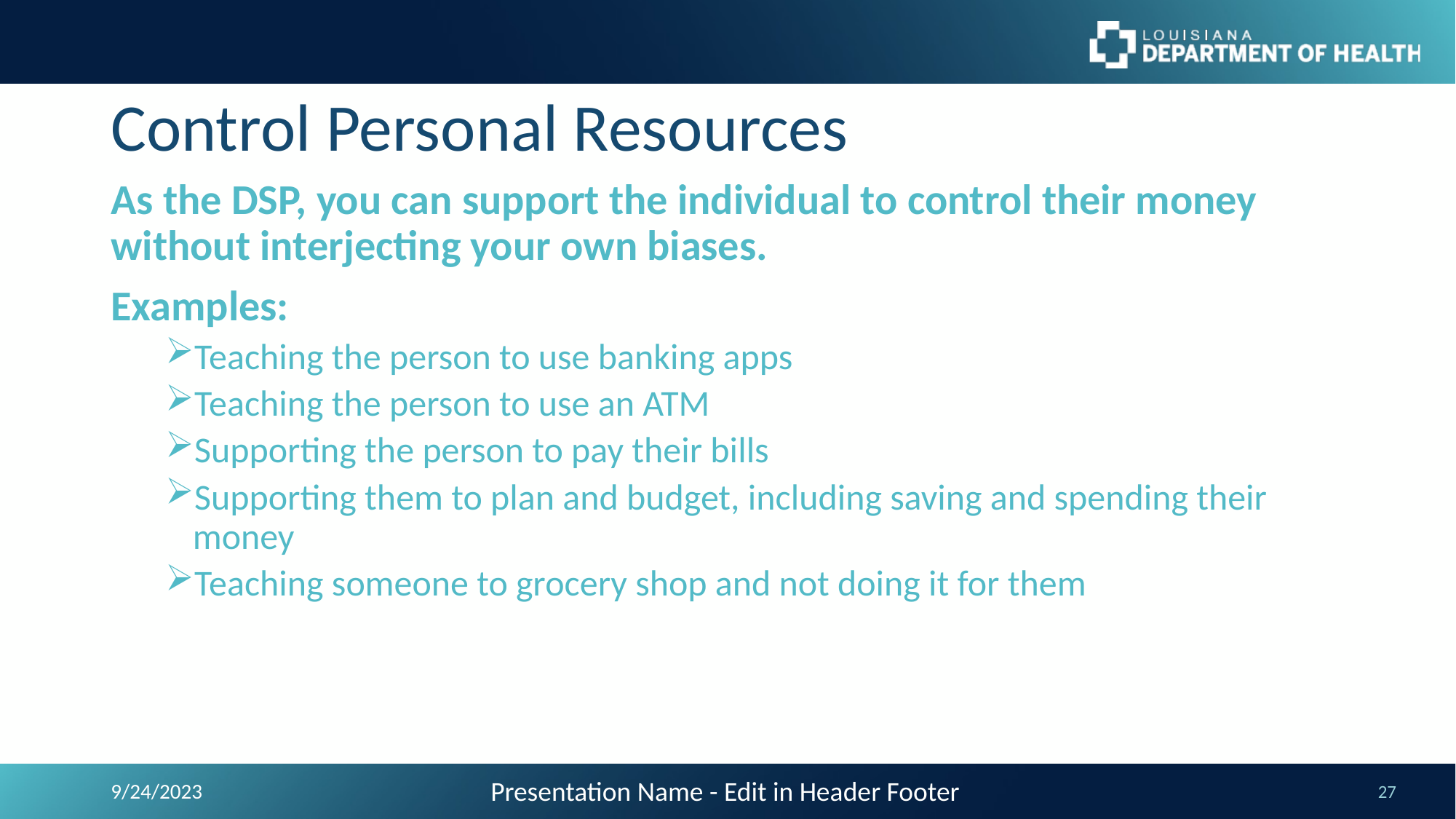

# Control Personal Resources
As the DSP, you can support the individual to control their money without interjecting your own biases.
Examples:
Teaching the person to use banking apps
Teaching the person to use an ATM
Supporting the person to pay their bills
Supporting them to plan and budget, including saving and spending their money
Teaching someone to grocery shop and not doing it for them
Presentation Name - Edit in Header Footer
9/24/2023
27